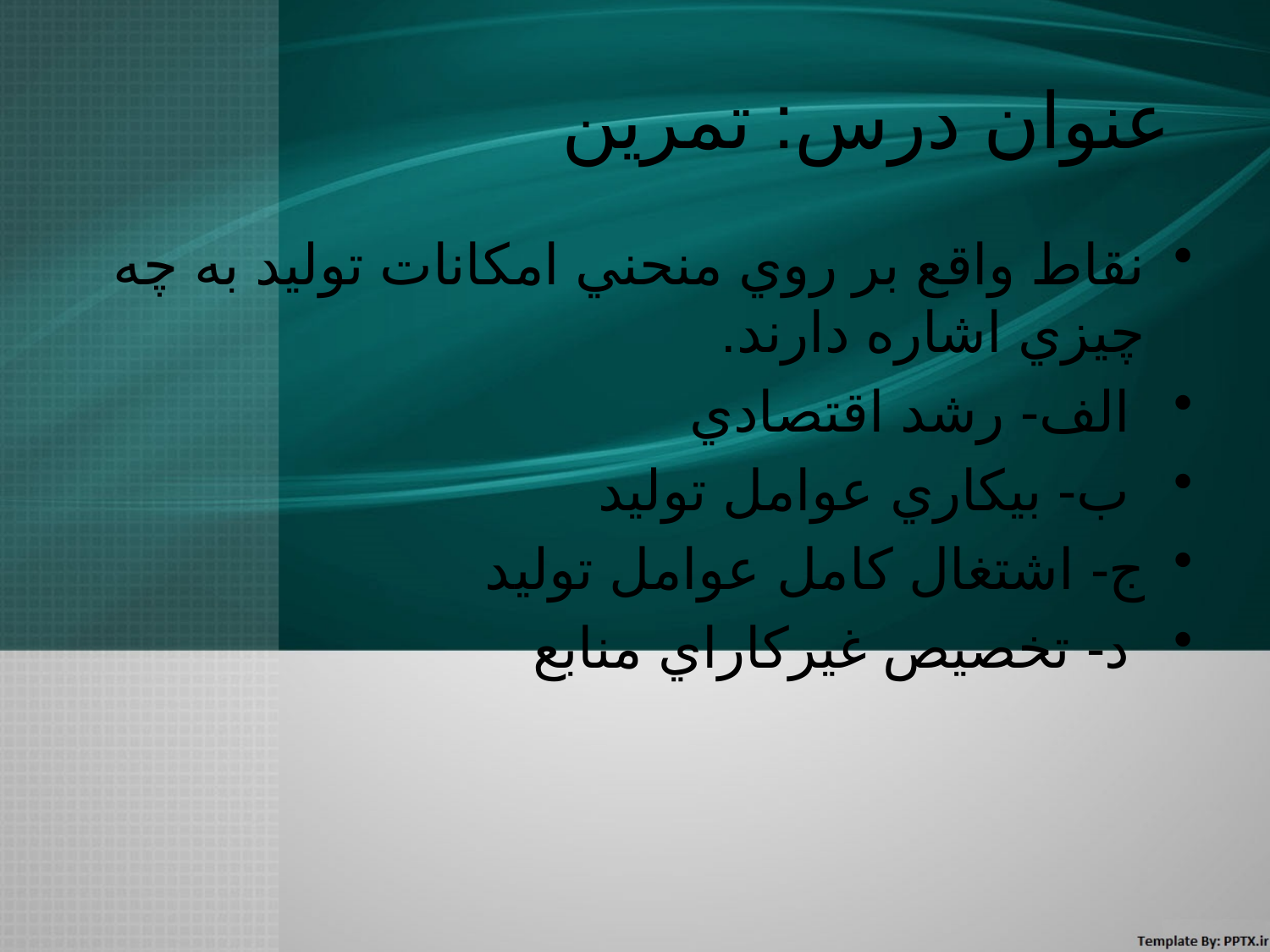

# عنوان درس: تمرين
نقاط واقع بر روي منحني امكانات توليد به چه چيزي اشاره دارند.
 الف- رشد اقتصادي
 ب- بيكاري عوامل توليد
ج- اشتغال كامل عوامل توليد
 د- تخصيص غيركاراي منابع